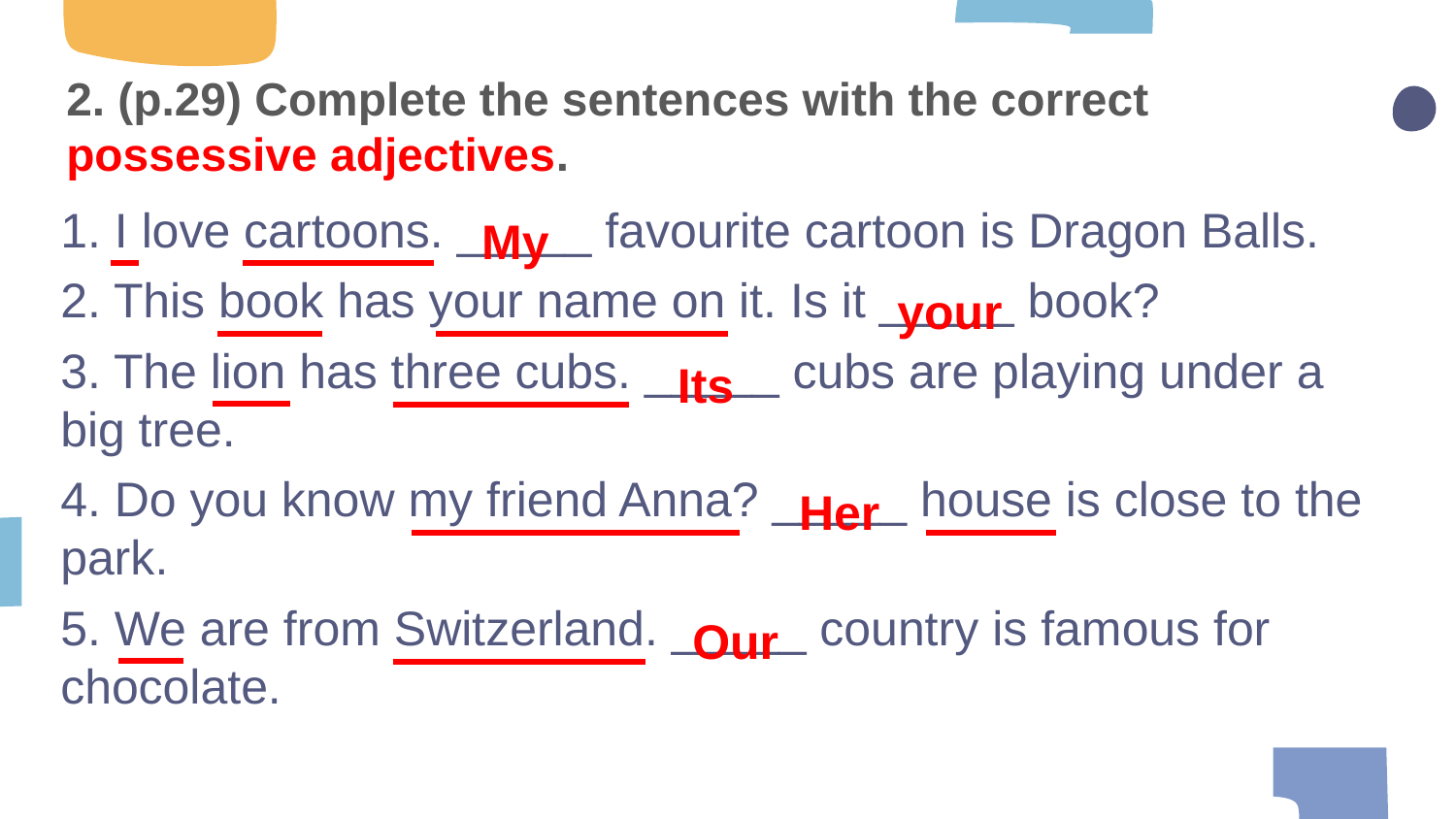

# 2. (p.29) Complete the sentences with the correct possessive adjectives.
1. I love cartoons. _____ favourite cartoon is Dragon Balls.
2. This book has your name on it. Is it _____ book?
3. The lion has three cubs. _____ cubs are playing under a big tree.
4. Do you know my friend Anna? _____ house is close to the park.
5. We are from Switzerland. _____ country is famous for chocolate.
My
your
Its
Her
Our